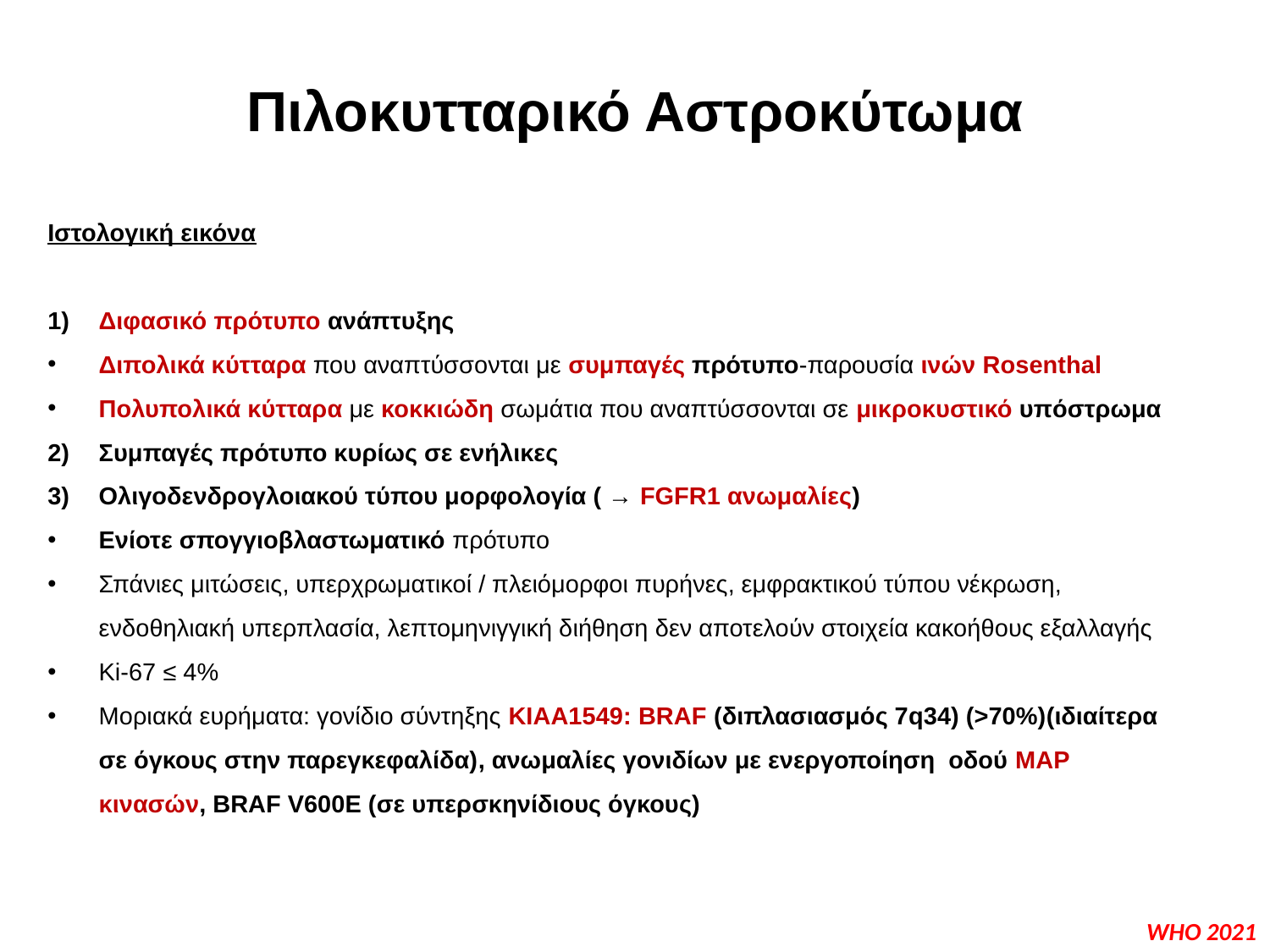

# Πιλοκυτταρικό Αστροκύτωμα
Ιστολογική εικόνα

Διφασικό πρότυπο ανάπτυξης
Διπολικά κύτταρα που αναπτύσσονται με συμπαγές πρότυπο-παρουσία ινών Rosenthal
Πολυπολικά κύτταρα με κοκκιώδη σωμάτια που αναπτύσσονται σε μικροκυστικό υπόστρωμα
Συμπαγές πρότυπο κυρίως σε ενήλικες
Ολιγοδενδρογλοιακού τύπου μορφολογία ( → FGFR1 ανωμαλίες)
Ενίοτε σπογγιοβλαστωματικό πρότυπο
Σπάνιες μιτώσεις, υπερχρωματικοί / πλειόμορφοι πυρήνες, εμφρακτικού τύπου νέκρωση, ενδοθηλιακή υπερπλασία, λεπτομηνιγγική διήθηση δεν αποτελούν στοιχεία κακοήθους εξαλλαγής
Ki-67 ≤ 4%
Μοριακά ευρήματα: γονίδιο σύντηξης KIAA1549: BRAF (διπλασιασμός 7q34) (>70%)(ιδιαίτερα σε όγκους στην παρεγκεφαλίδα), ανωμαλίες γονιδίων με ενεργοποίηση  οδού ΜΑΡ κινασών, BRAF V600E (σε υπερσκηνίδιους όγκους)
WHO 2021